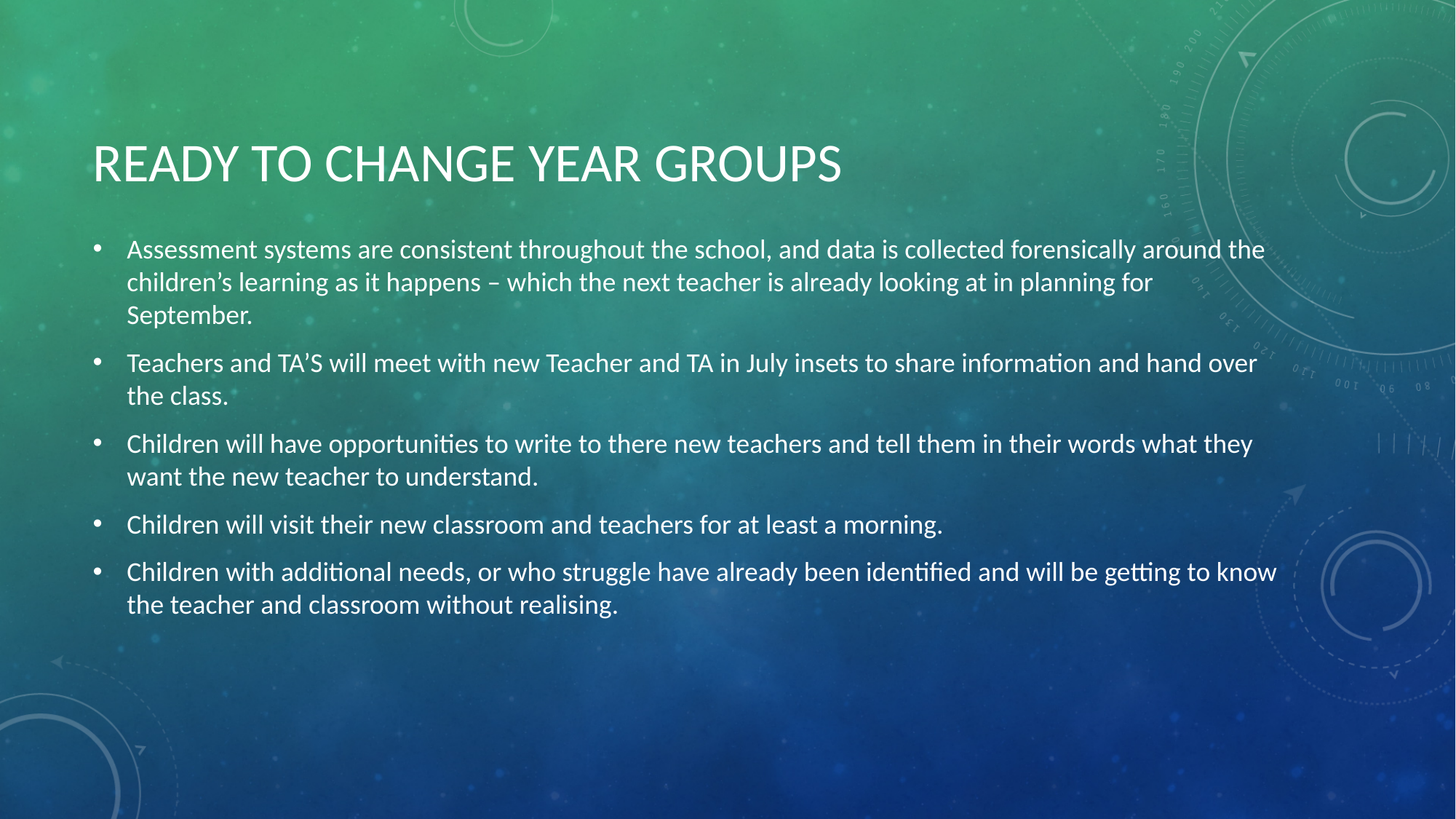

# Ready to change year groups
Assessment systems are consistent throughout the school, and data is collected forensically around the children’s learning as it happens – which the next teacher is already looking at in planning for September.
Teachers and TA’S will meet with new Teacher and TA in July insets to share information and hand over the class.
Children will have opportunities to write to there new teachers and tell them in their words what they want the new teacher to understand.
Children will visit their new classroom and teachers for at least a morning.
Children with additional needs, or who struggle have already been identified and will be getting to know the teacher and classroom without realising.